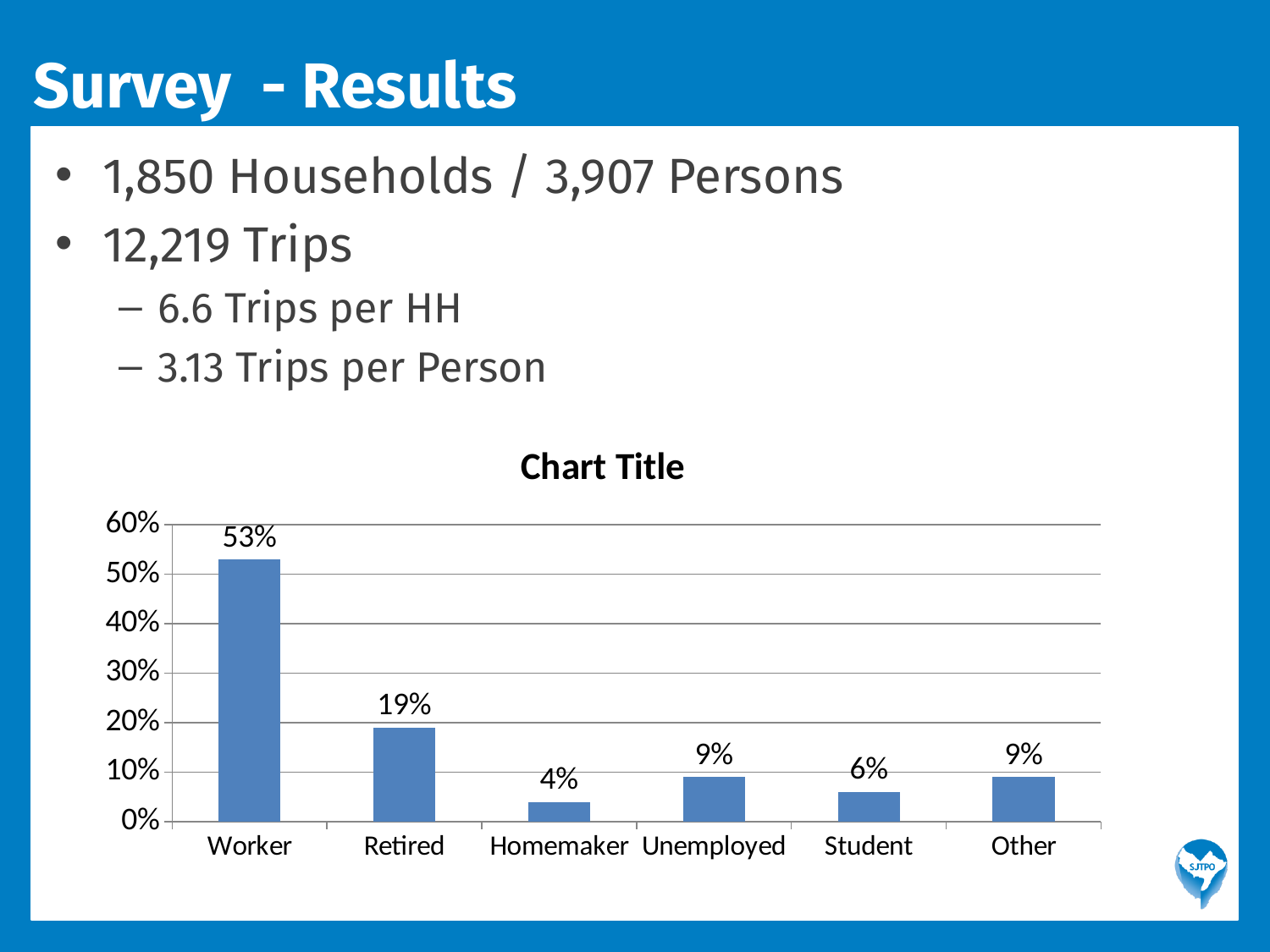

# Survey  - Results
1,850 Households / 3,907 Persons
12,219 Trips
6.6 Trips per HH
3.13 Trips per Person

[unsupported chart]